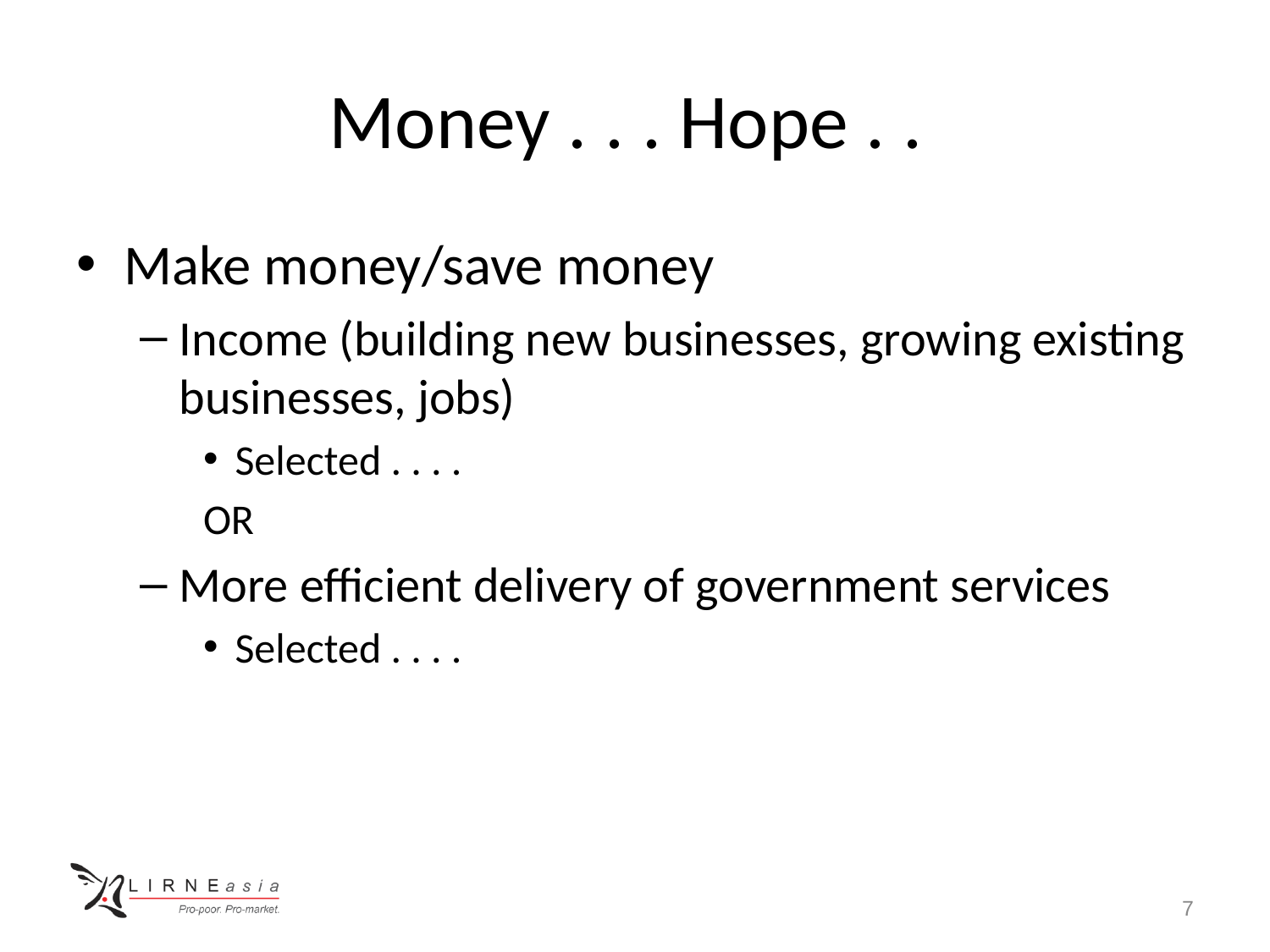

# Money . . . Hope . .
Make money/save money
Income (building new businesses, growing existing businesses, jobs)
Selected . . . .
OR
More efficient delivery of government services
Selected . . . .

7